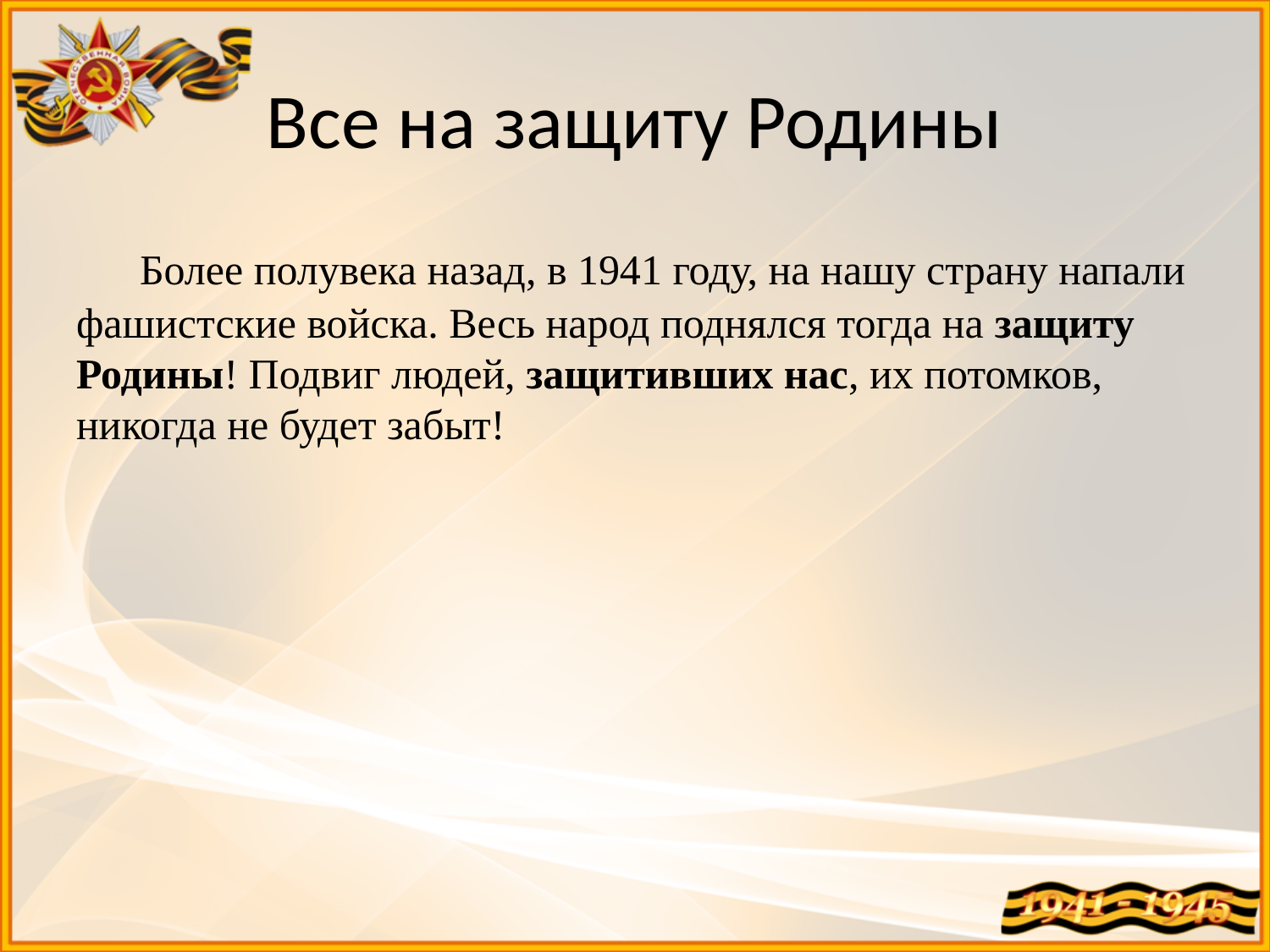

# Все на защиту Родины
     Более полувека назад, в 1941 году, на нашу страну напали фашистские войска. Весь народ поднялся тогда на защиту Родины! Подвиг людей, защитивших нас, их потомков, никогда не будет забыт!